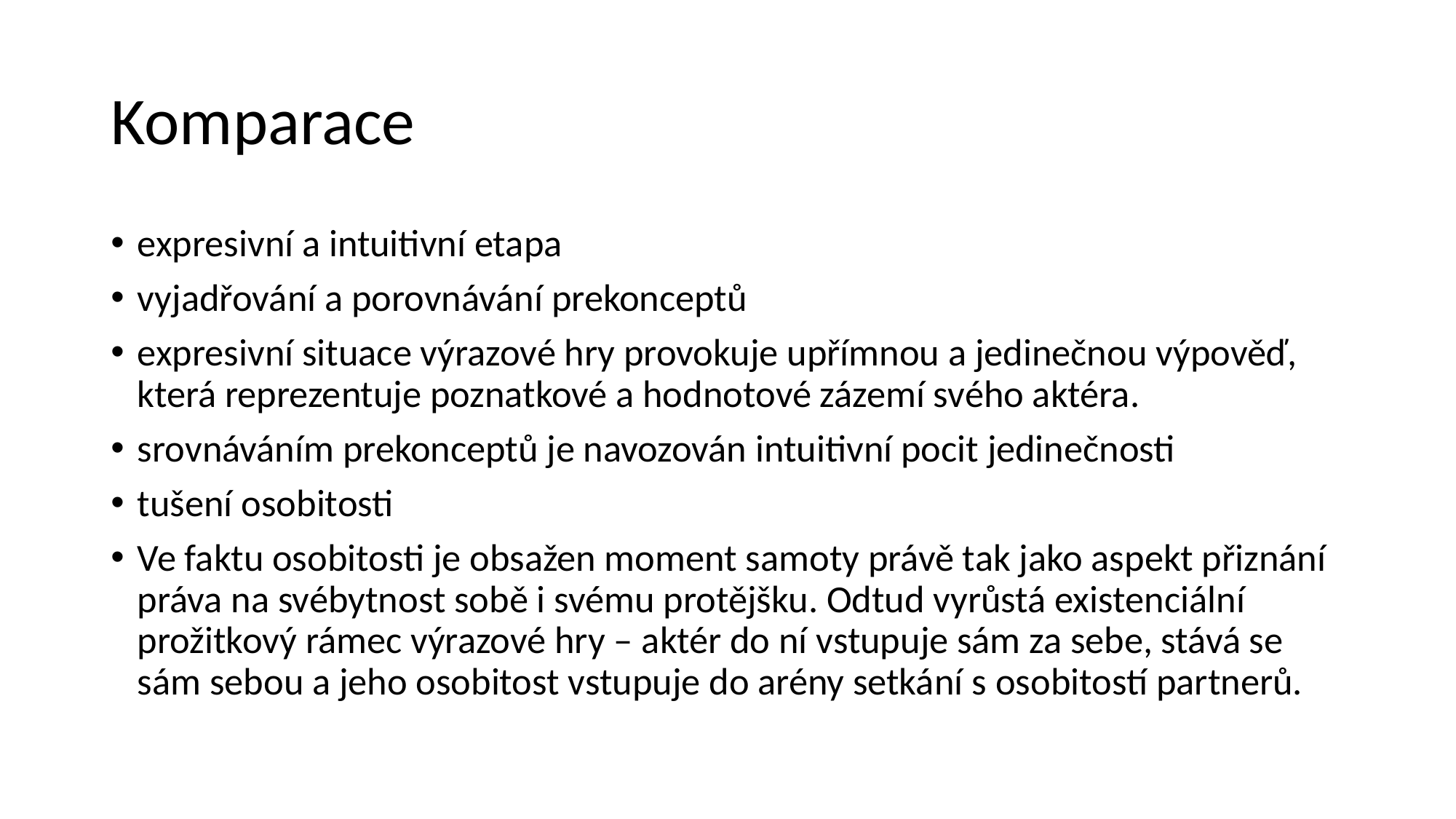

# Komparace
expresivní a intuitivní etapa
vyjadřování a porovnávání prekonceptů
expresivní situace výrazové hry provokuje upřímnou a jedinečnou výpověď, která reprezentuje poznatkové a hodnotové zázemí svého aktéra.
srovnáváním prekonceptů je navozován intuitivní pocit jedinečnosti
tušení osobitosti
Ve faktu osobitosti je obsažen moment samoty právě tak jako aspekt přiznání práva na svébytnost sobě i svému protějšku. Odtud vyrůstá existenciální prožitkový rámec výrazové hry – aktér do ní vstupuje sám za sebe, stává se sám sebou a jeho osobitost vstupuje do arény setkání s osobitostí partnerů.